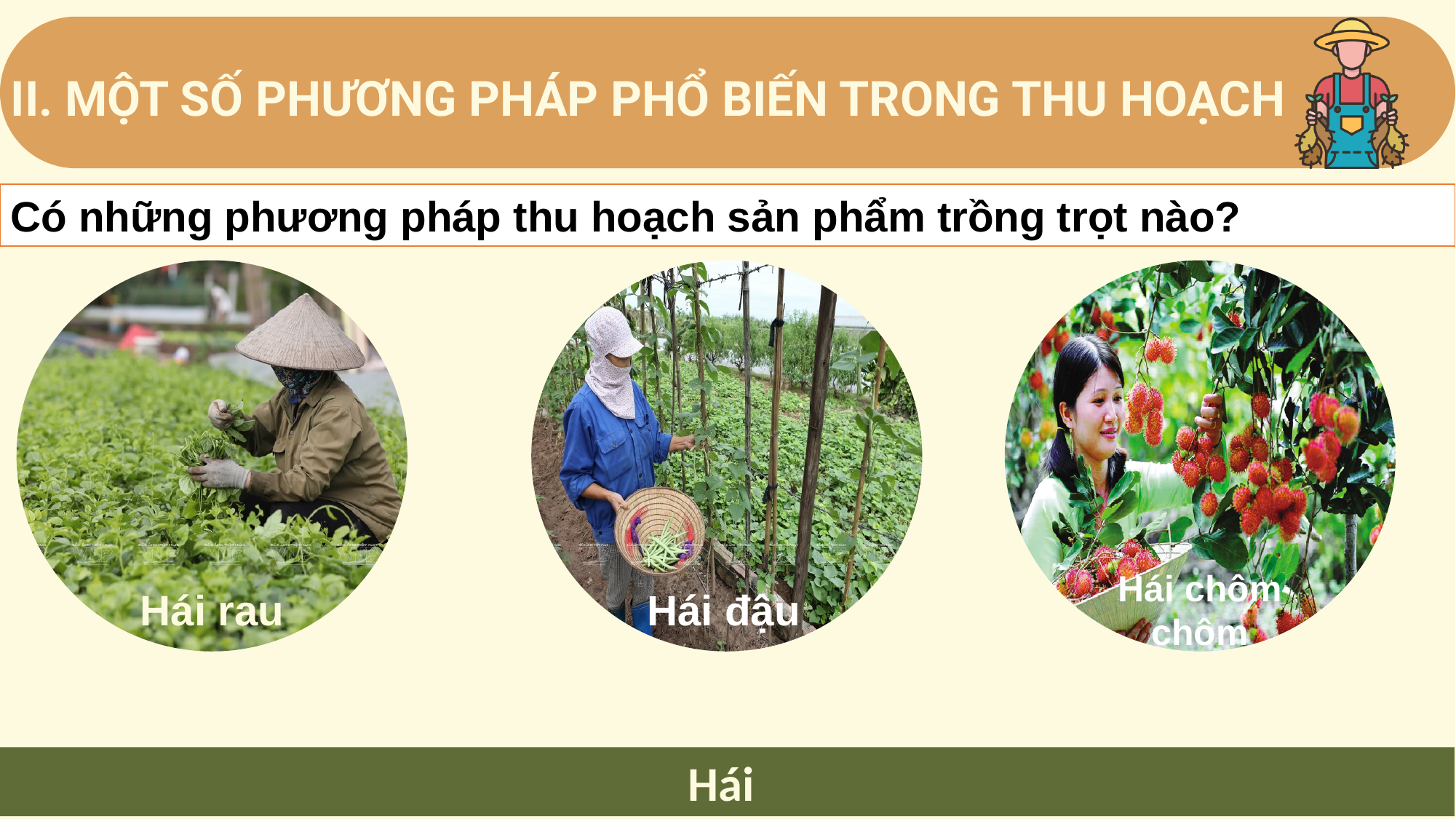

II. MỘT SỐ PHƯƠNG PHÁP PHỔ BIẾN TRONG THU HOẠCH
Có những phương pháp thu hoạch sản phẩm trồng trọt nào?

Hái rau

Hái đậu

Hái chôm chôm
Hái